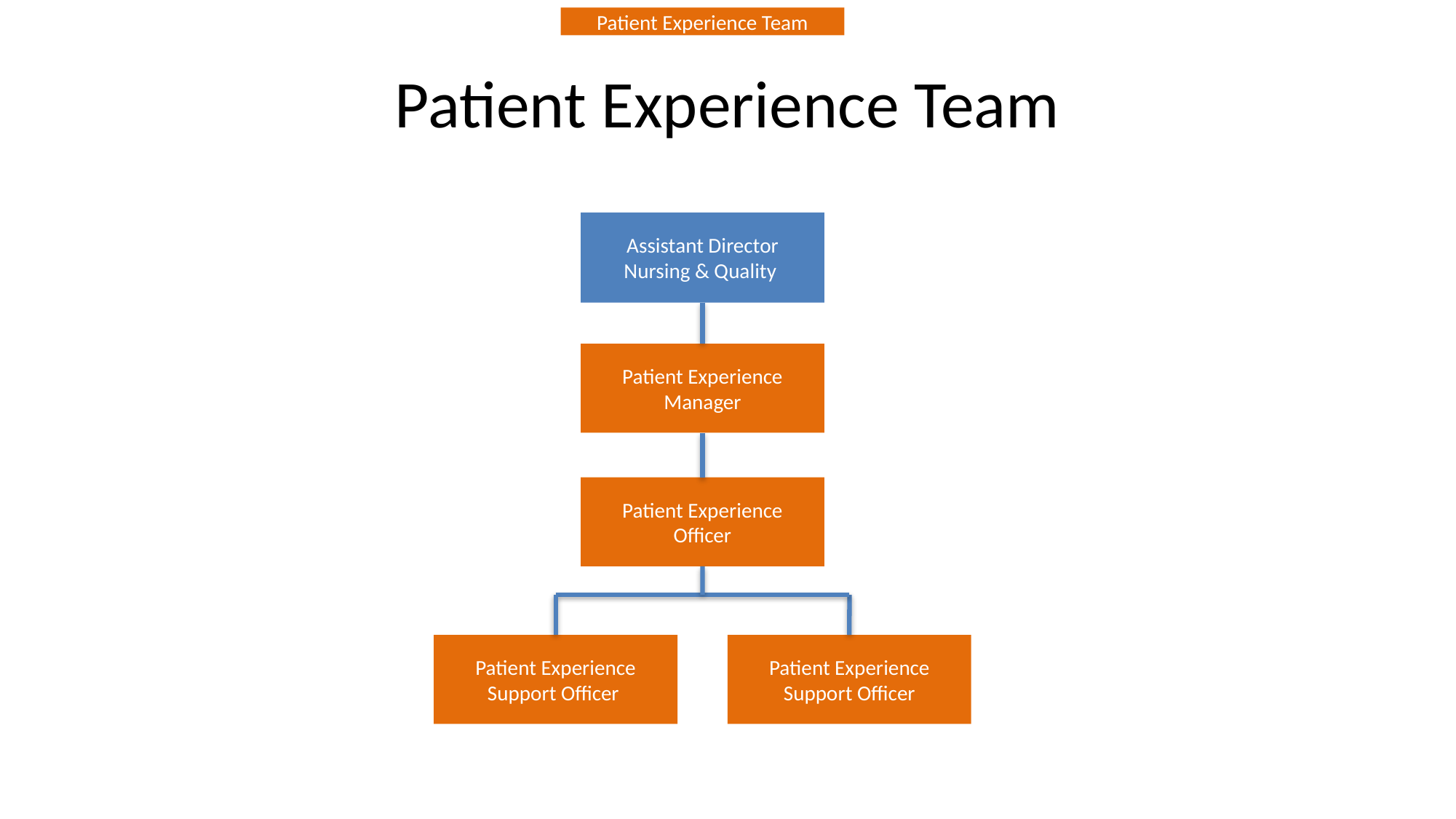

Patient Experience Team
# Patient Experience Team
Assistant Director Nursing & Quality
Patient Experience Manager
Patient Experience Officer
Patient Experience Support Officer
Patient Experience Support Officer